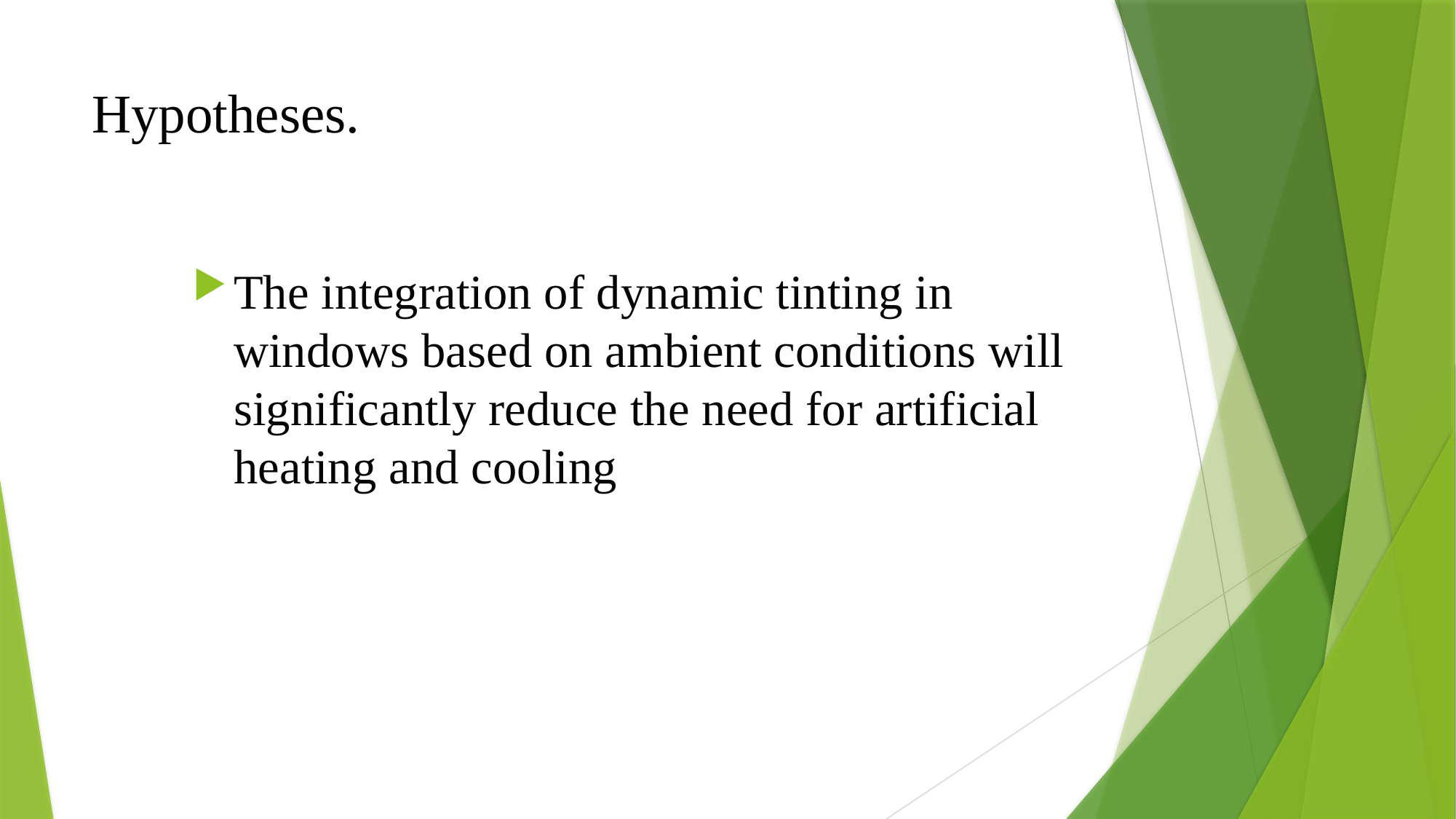

# Hypotheses.
The integration of dynamic tinting in windows based on ambient conditions will significantly reduce the need for artificial heating and cooling